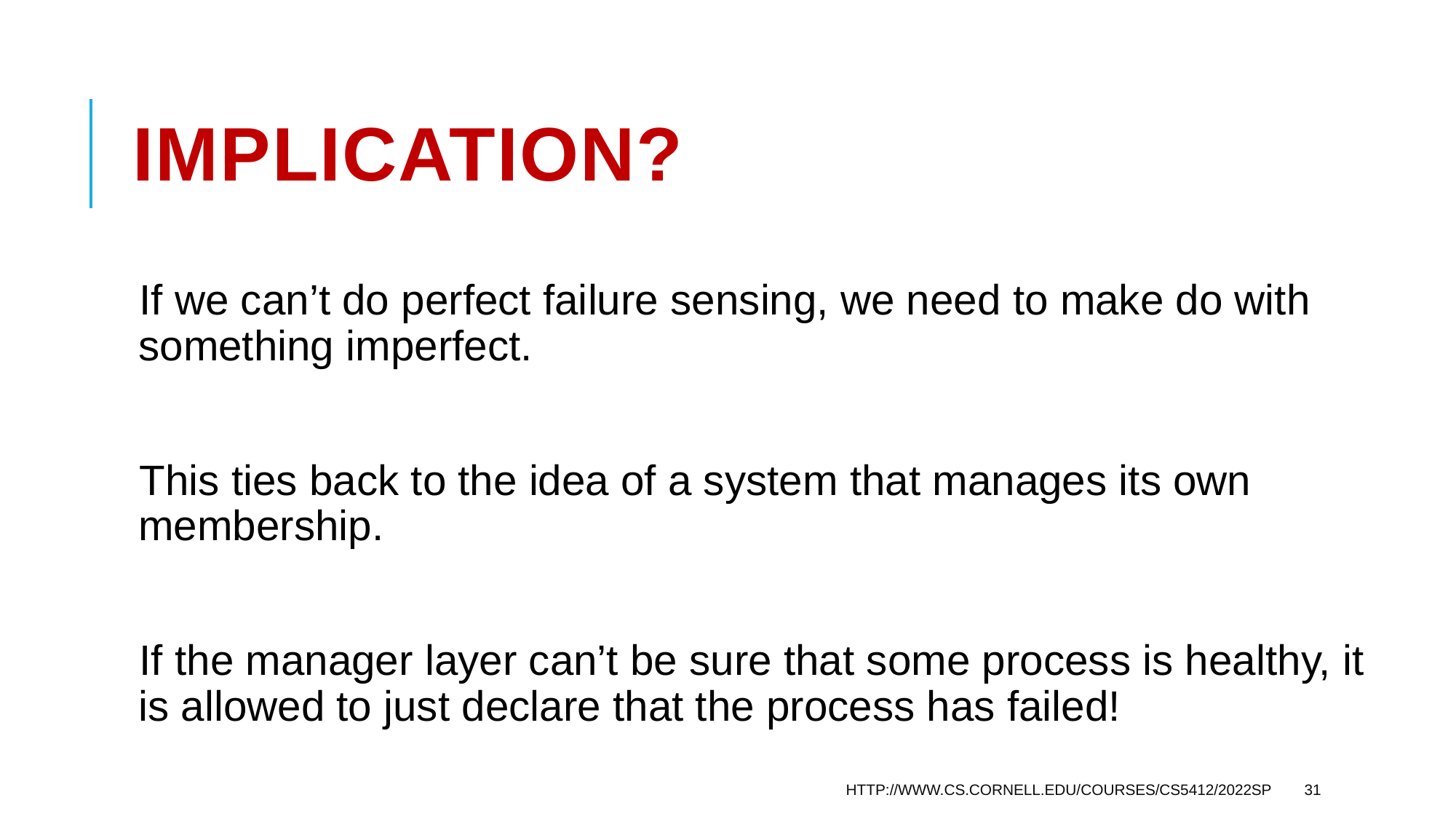

# Implication?
If we can’t do perfect failure sensing, we need to make do with something imperfect.

This ties back to the idea of a system that manages its own membership.

If the manager layer can’t be sure that some process is healthy, it is allowed to just declare that the process has failed!
http://www.cs.cornell.edu/courses/cs5412/2022sp
31